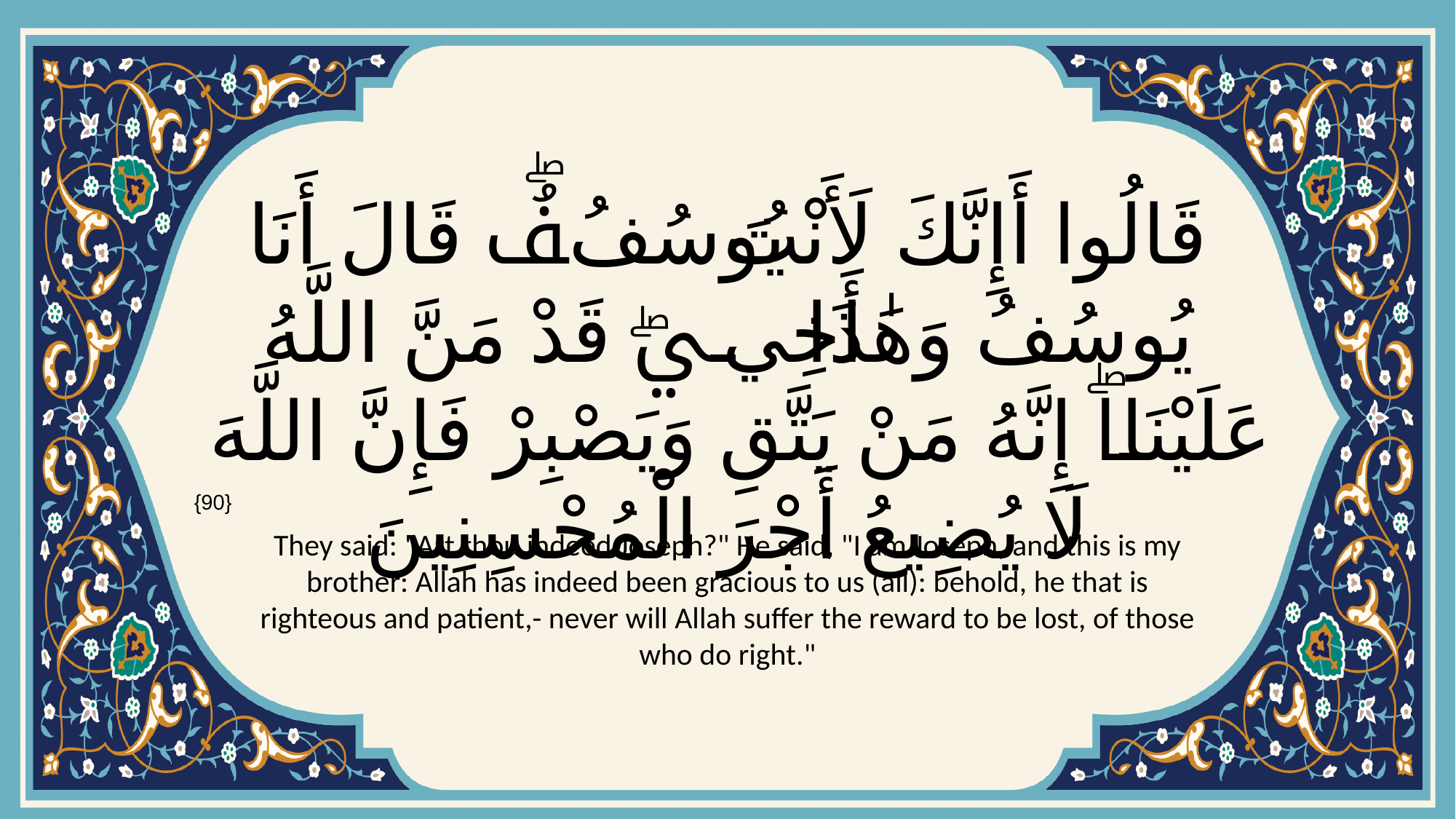

# قَالُوا أَإِنَّكَ لَأَنْتَ يُوسُفُۖ قَالَ أَنَا يُوسُفُ وَهَٰذَا أَخِيۖ قَدْ مَنَّ اللَّهُ عَلَيْنَاۖ إِنَّهُ مَنْ يَتَّقِ وَيَصْبِرْ فَإِنَّ اللَّهَ لَا يُضِيعُ أَجْرَ الْمُحْسِنِينَ
{90}
They said: "Art thou indeed Joseph?" He said, "I am Joseph, and this is my brother: Allah has indeed been gracious to us (all): behold, he that is righteous and patient,- never will Allah suffer the reward to be lost, of those who do right."